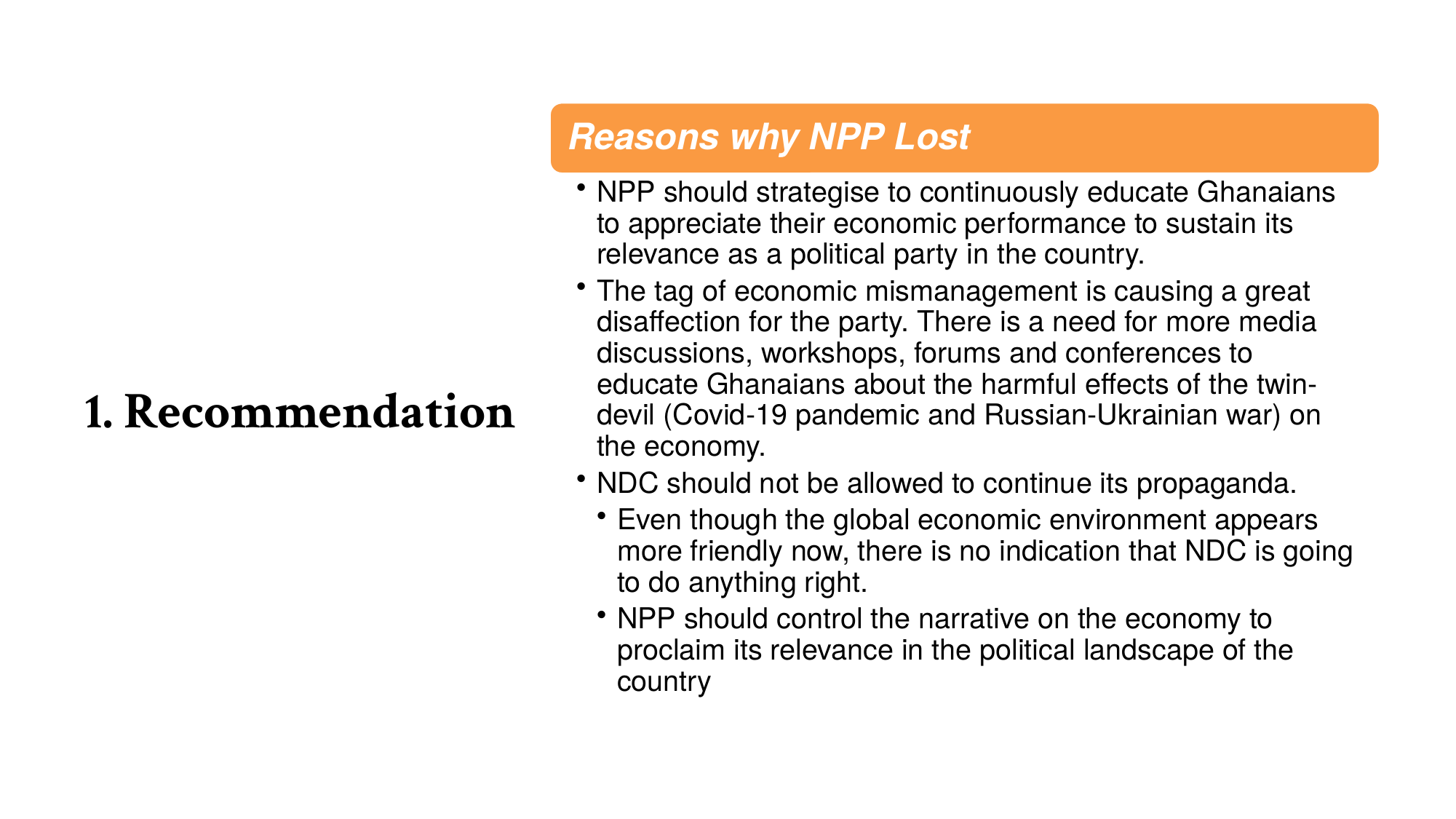

# 1. Recommendation
Reasons why NPP Lost
NPP should strategise to continuously educate Ghanaians to appreciate their economic performance to sustain its relevance as a political party in the country.
The tag of economic mismanagement is causing a great disaffection for the party. There is a need for more media discussions, workshops, forums and conferences to educate Ghanaians about the harmful effects of the twin-devil (Covid-19 pandemic and Russian-Ukrainian war) on the economy.
NDC should not be allowed to continue its propaganda.
Even though the global economic environment appears more friendly now, there is no indication that NDC is going to do anything right.
NPP should control the narrative on the economy to proclaim its relevance in the political landscape of the country